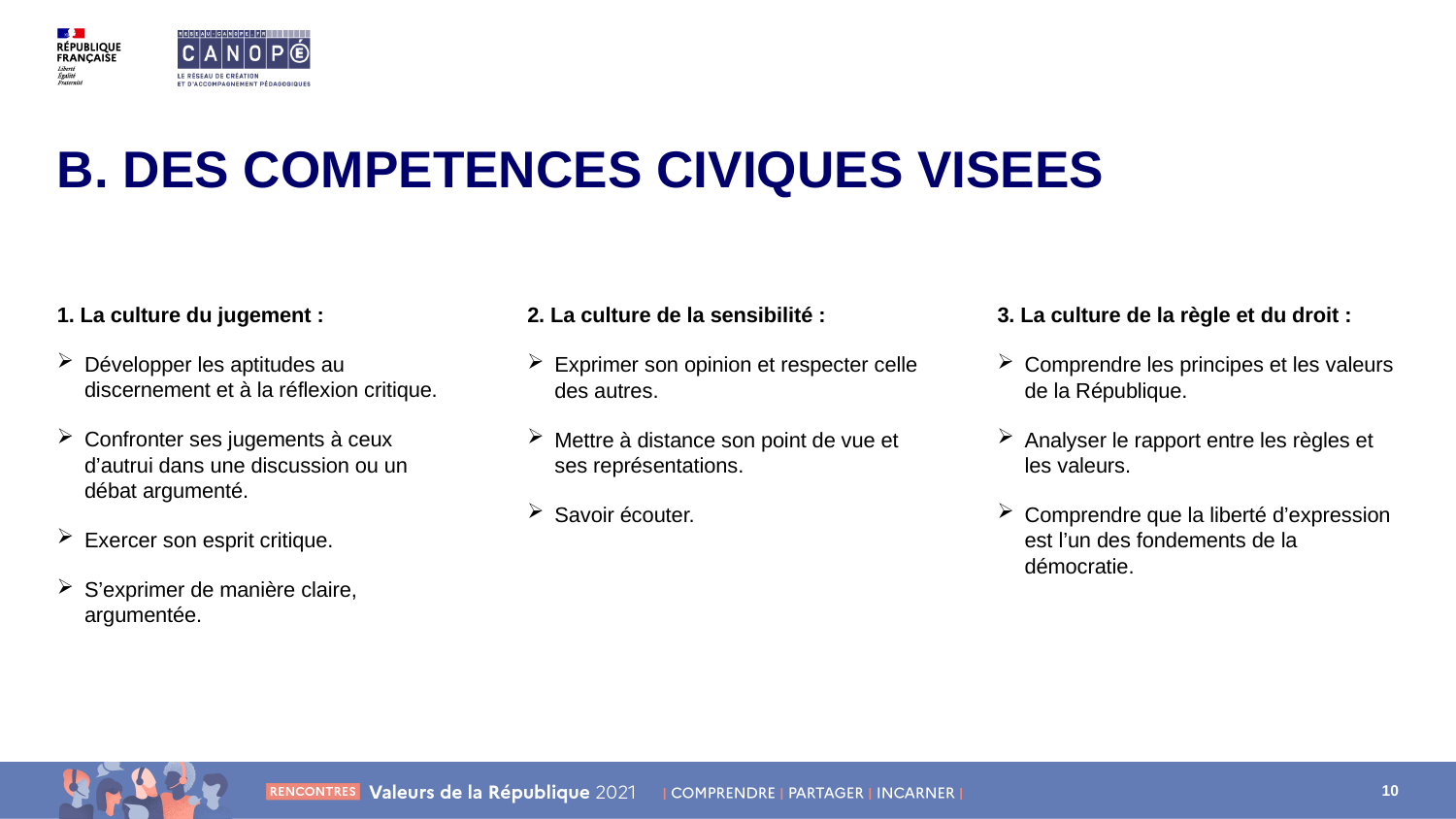

# B. DES COMPETENCES CIVIQUES VISEES
La culture du jugement :
Développer les aptitudes au discernement et à la réflexion critique.
Confronter ses jugements à ceux d’autrui dans une discussion ou un débat argumenté.
Exercer son esprit critique.
S’exprimer de manière claire, argumentée.
2. La culture de la sensibilité :
Exprimer son opinion et respecter celle des autres.
Mettre à distance son point de vue et ses représentations.
Savoir écouter.
3. La culture de la règle et du droit :
Comprendre les principes et les valeurs de la République.
Analyser le rapport entre les règles et les valeurs.
Comprendre que la liberté d’expression est l’un des fondements de la démocratie.

10